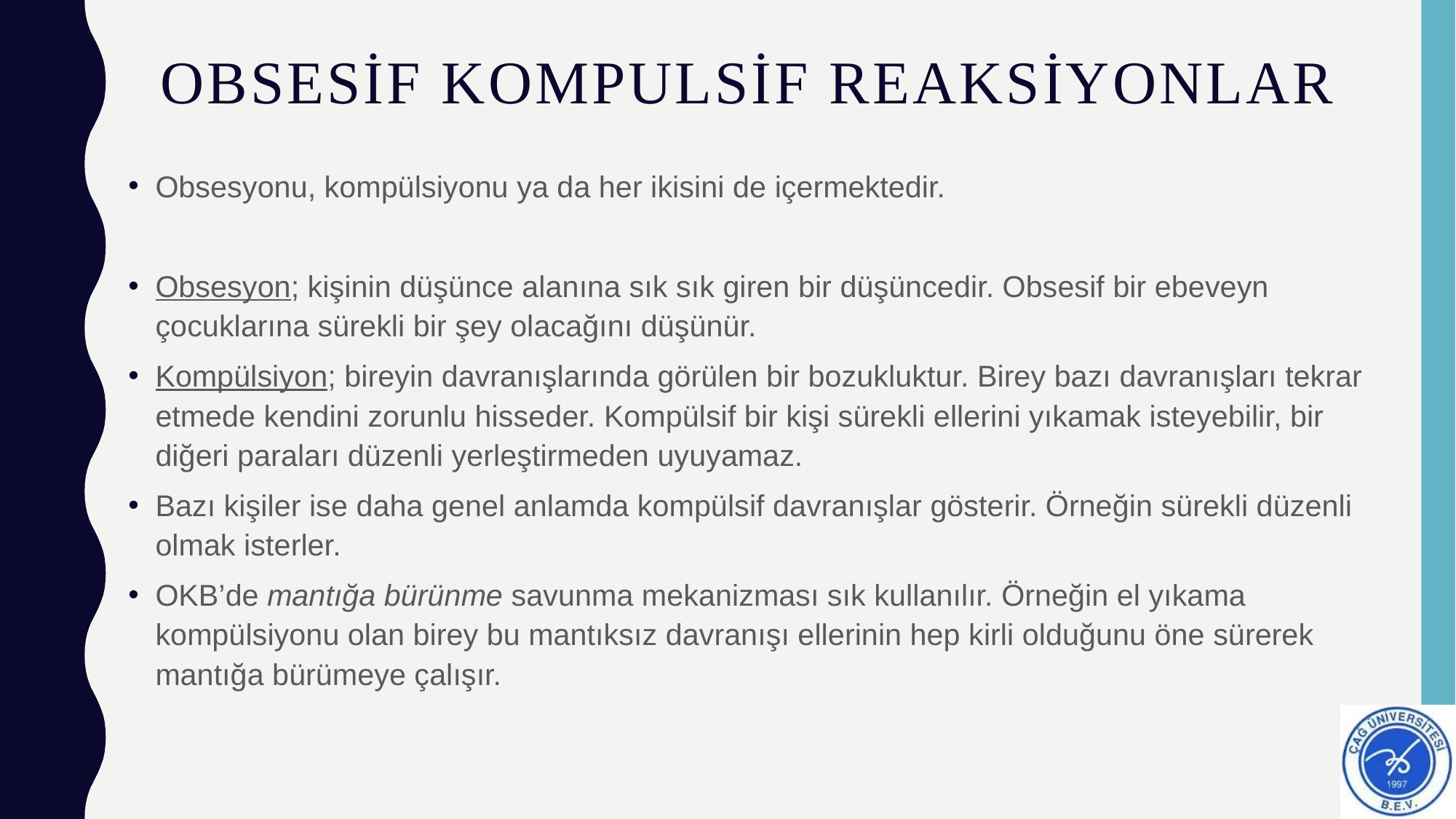

# Obsesif kompulsif reaksiyonlar
Obsesyonu, kompülsiyonu ya da her ikisini de içermektedir.

Obsesyon; kişinin düşünce alanına sık sık giren bir düşüncedir. Obsesif bir ebeveyn çocuklarına sürekli bir şey olacağını düşünür.
Kompülsiyon; bireyin davranışlarında görülen bir bozukluktur. Birey bazı davranışları tekrar etmede kendini zorunlu hisseder. Kompülsif bir kişi sürekli ellerini yıkamak isteyebilir, bir diğeri paraları düzenli yerleştirmeden uyuyamaz.
Bazı kişiler ise daha genel anlamda kompülsif davranışlar gösterir. Örneğin sürekli düzenli olmak isterler.
OKB’de mantığa bürünme savunma mekanizması sık kullanılır. Örneğin el yıkama kompülsiyonu olan birey bu mantıksız davranışı ellerinin hep kirli olduğunu öne sürerek mantığa bürümeye çalışır.